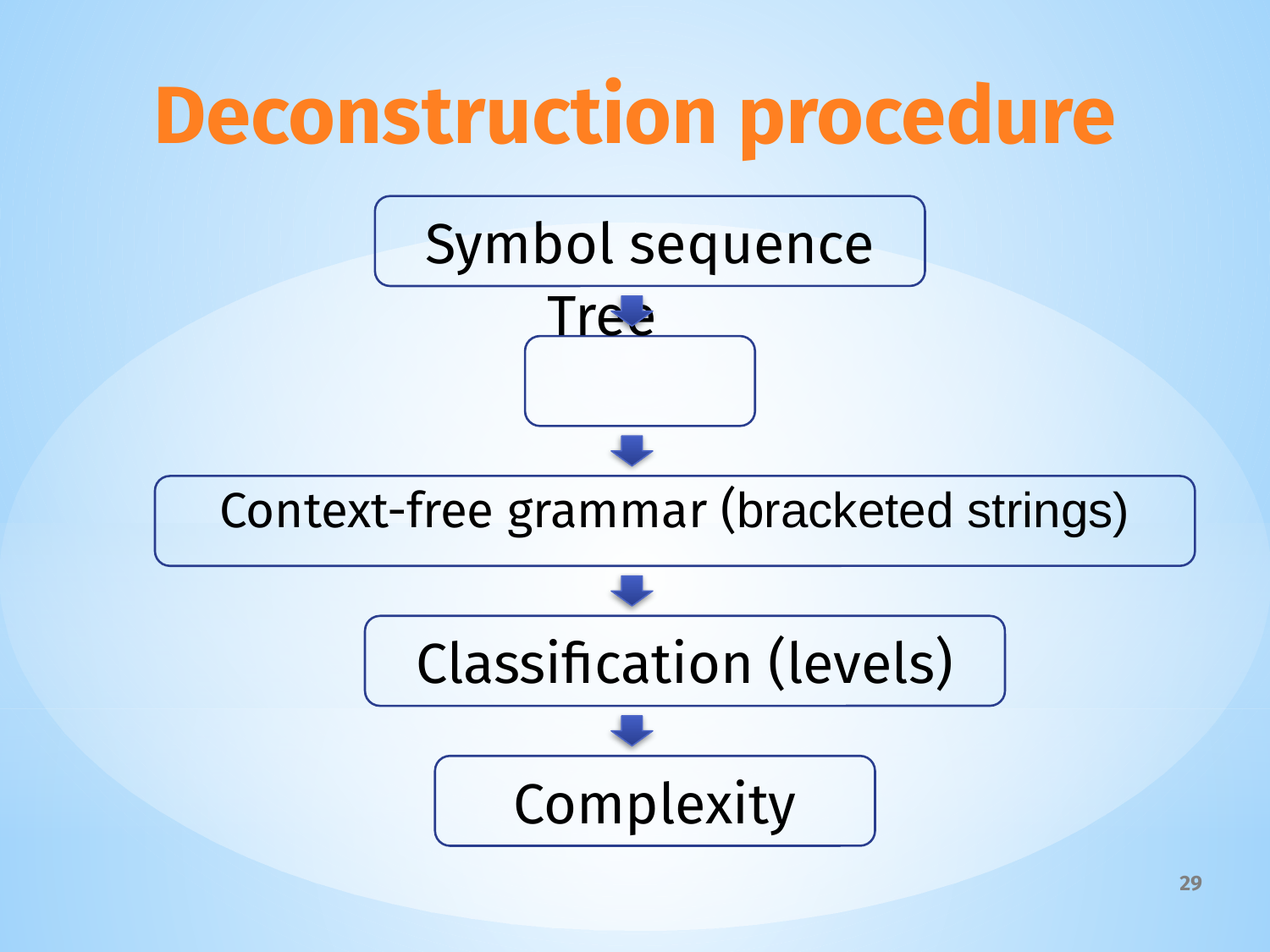

# Deconstruction procedure
Symbol sequence

Tree

Context-free grammar (bracketed strings)

Classification (levels)

Complexity
29